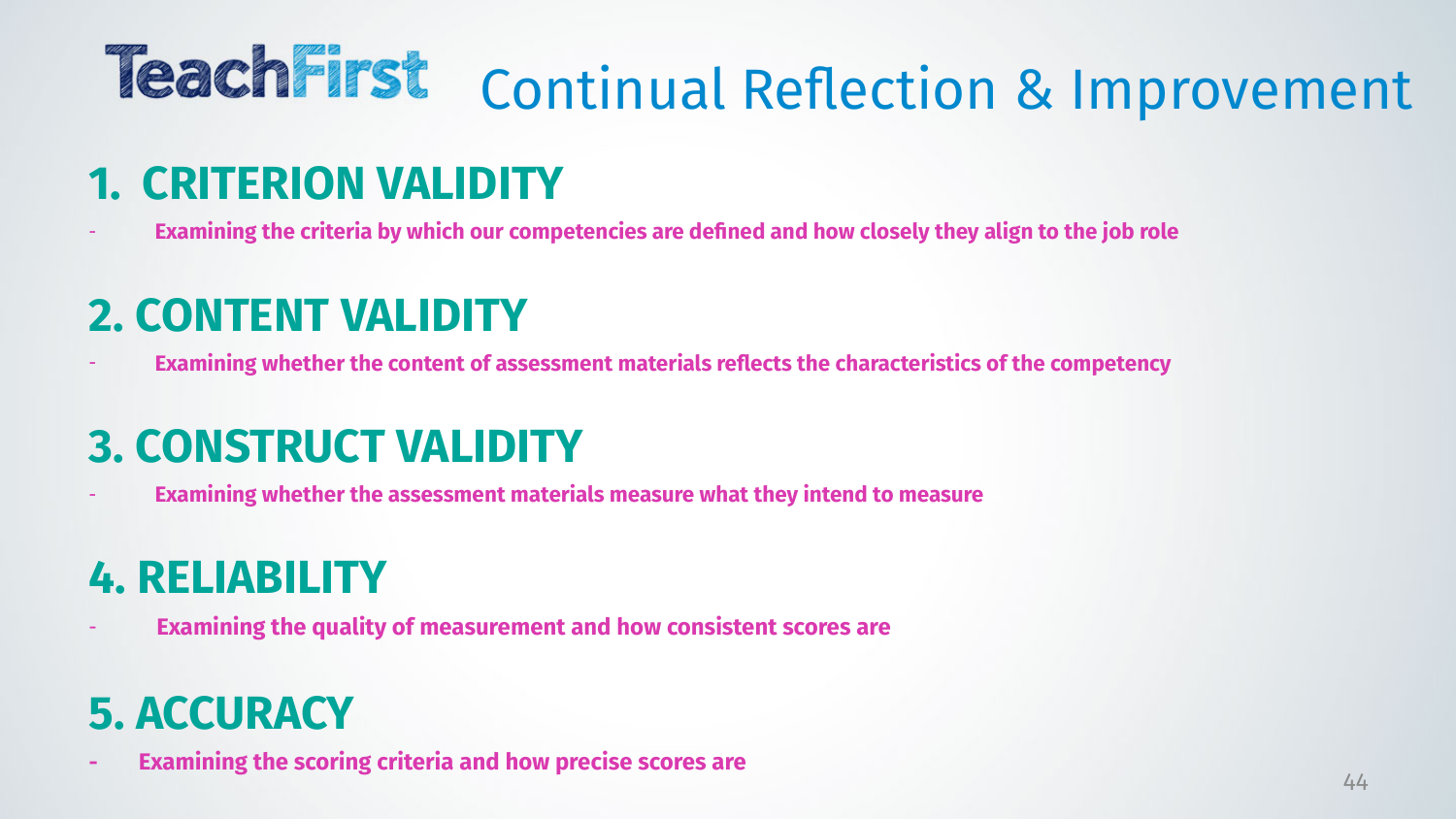

Continual Reflection & Improvement
CRITERION VALIDITY
   Examining the criteria by which our competencies are defined and how closely they align to the job role

2. CONTENT VALIDITY
   Examining whether the content of assessment materials reflects the characteristics of the competency

3. CONSTRUCT VALIDITY
   Examining whether the assessment materials measure what they intend to measure

4. RELIABILITY
   Examining the quality of measurement and how consistent scores are

5. ACCURACY
-        Examining the scoring criteria and how precise scores are
44